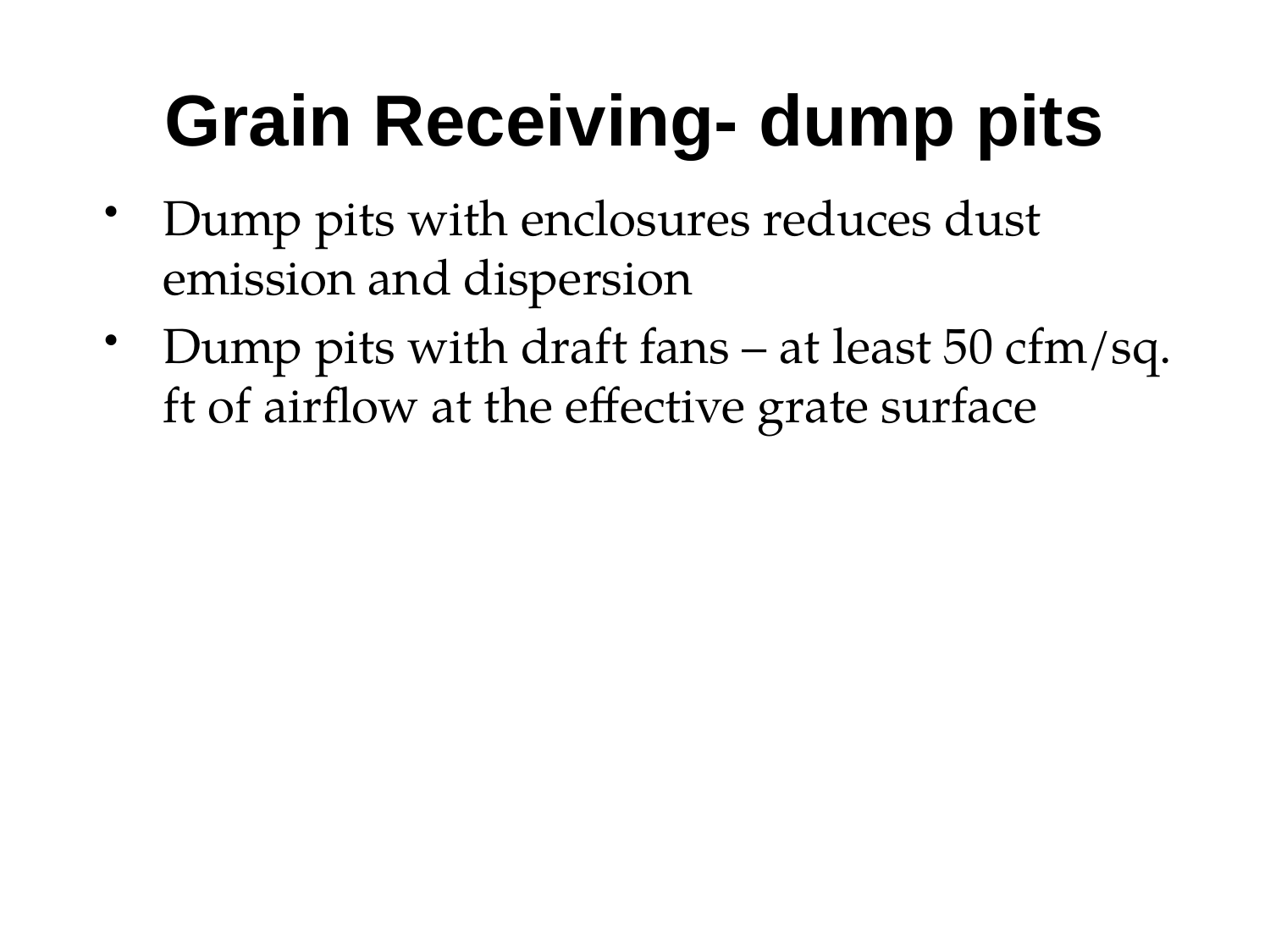

# Grain Receiving- dump pits
Dump pits with enclosures reduces dust emission and dispersion
Dump pits with draft fans – at least 50 cfm/sq. ft of airflow at the effective grate surface